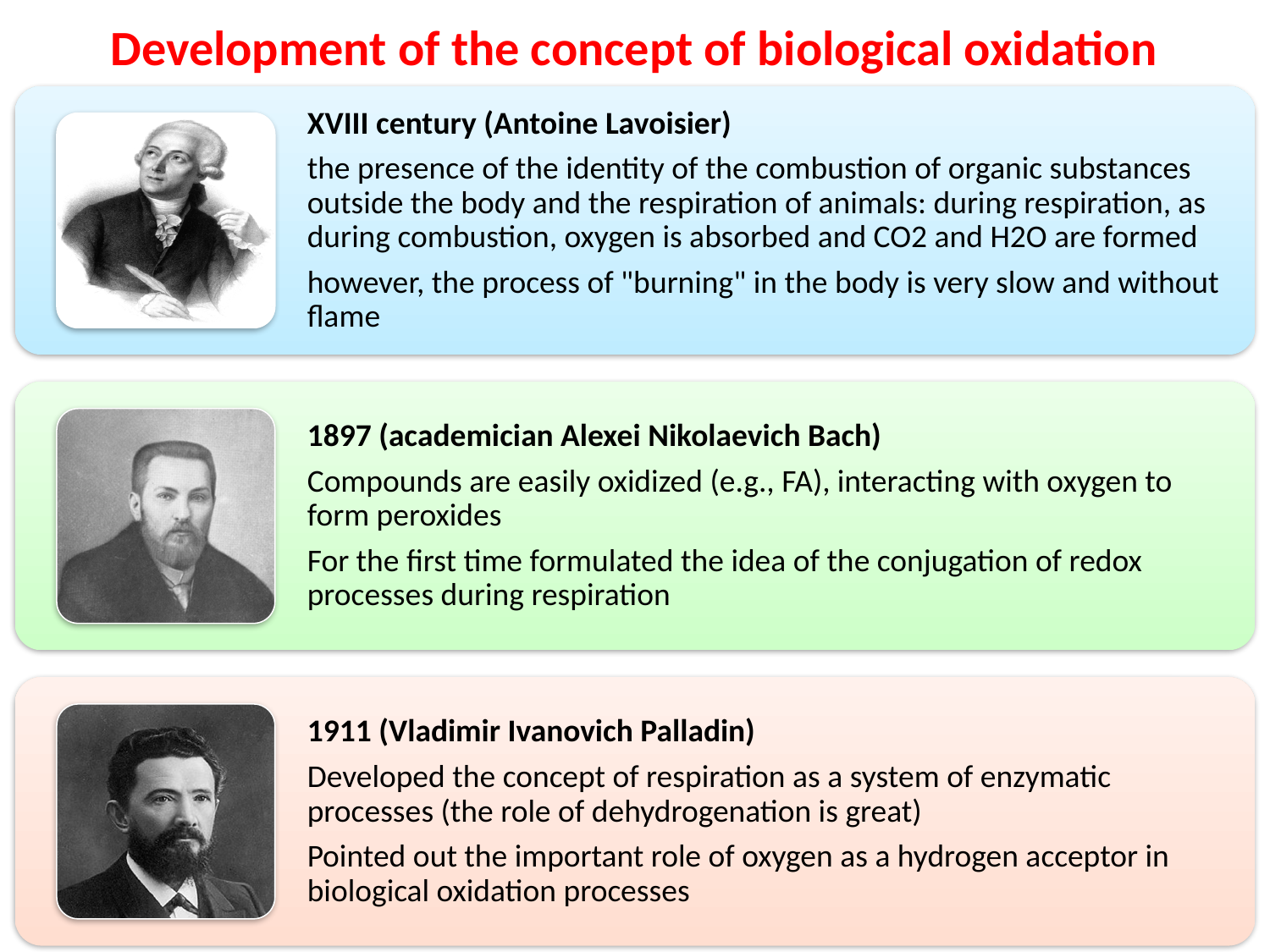

# Development of the concept of biological oxidation
XVIII century (Antoine Lavoisier)
the presence of the identity of the combustion of organic substances outside the body and the respiration of animals: during respiration, as during combustion, oxygen is absorbed and CO2 and H2O are formed
however, the process of "burning" in the body is very slow and without flame
1897 (academician Alexei Nikolaevich Bach)
Compounds are easily oxidized (e.g., FA), interacting with oxygen to form peroxides
For the first time formulated the idea of the conjugation of redox processes during respiration
1911 (Vladimir Ivanovich Palladin)
Developed the concept of respiration as a system of enzymatic processes (the role of dehydrogenation is great)
Pointed out the important role of oxygen as a hydrogen acceptor in biological oxidation processes